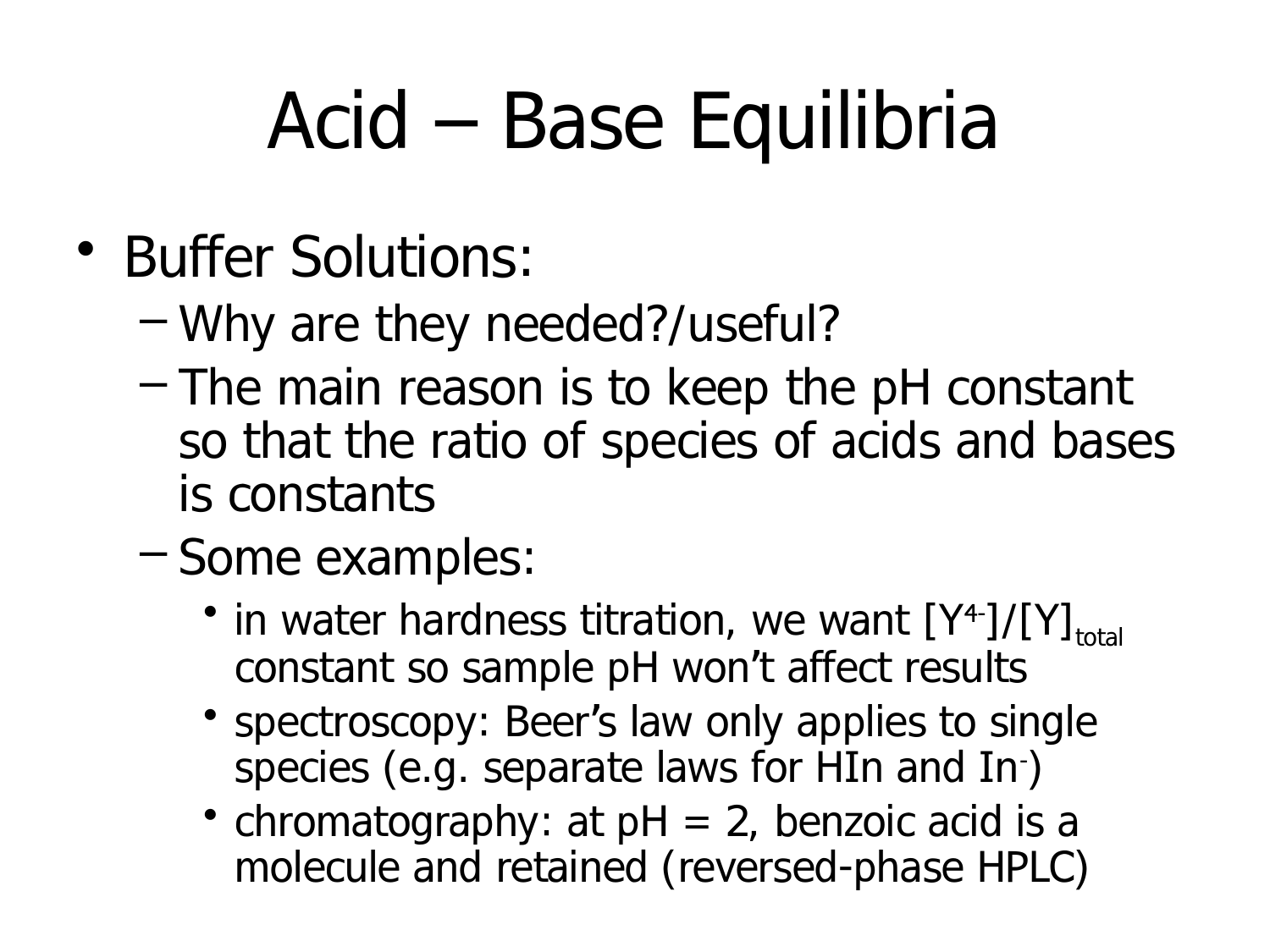

Buffer Solutions:
Why are they needed?/useful?
The main reason is to keep the pH constant so that the ratio of species of acids and bases is constants
Some examples:
in water hardness titration, we want [Y4-]/[Y]total constant so sample pH won’t affect results
spectroscopy: Beer’s law only applies to single species (e.g. separate laws for HIn and In-)
chromatography: at pH = 2, benzoic acid is a molecule and retained (reversed-phase HPLC)

Acid – Base Equilibria